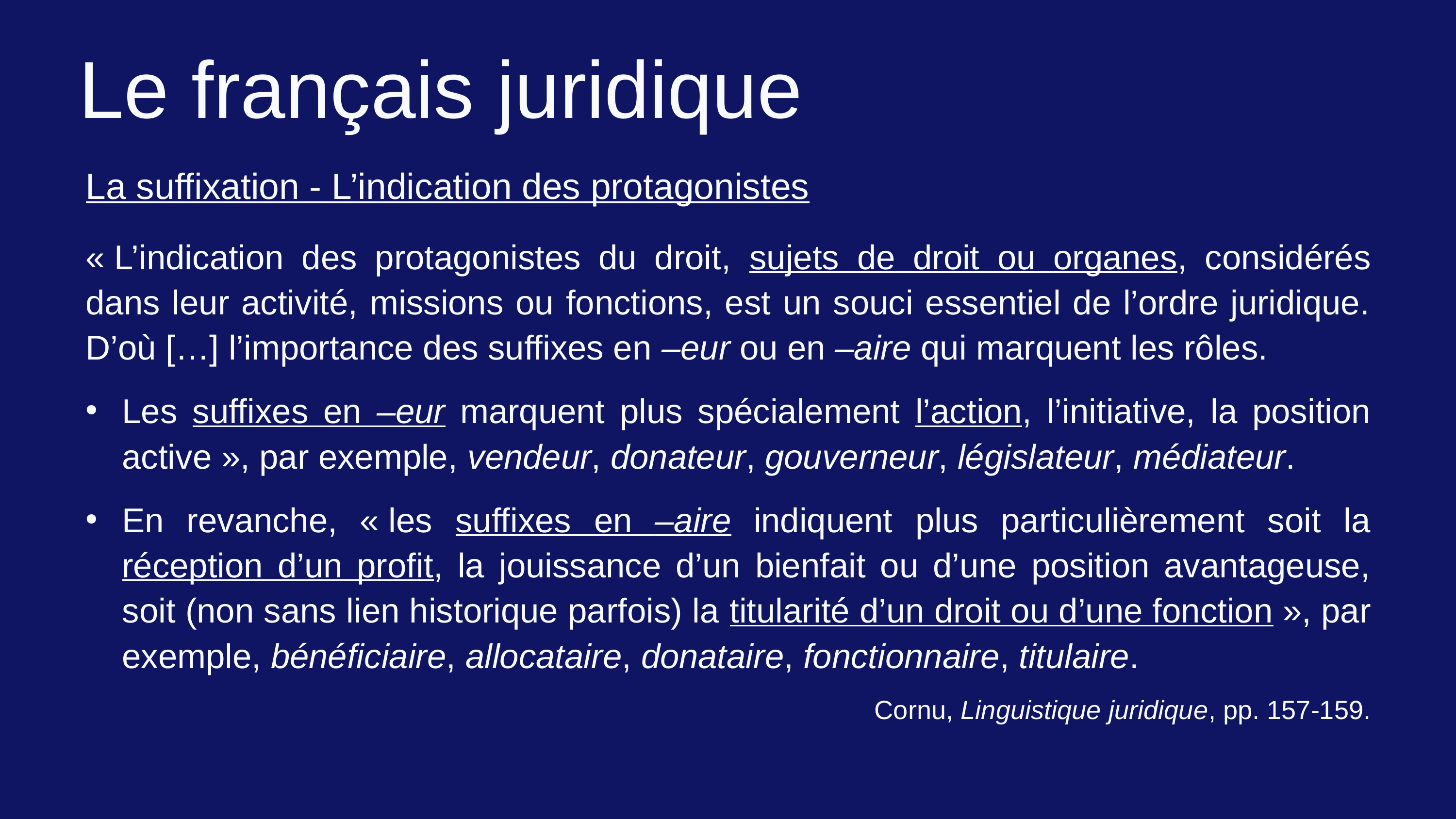

Le français juridique
La suffixation - L’indication des protagonistes
« L’indication des protagonistes du droit, sujets de droit ou organes, considérés dans leur activité, missions ou fonctions, est un souci essentiel de l’ordre juridique. D’où […] l’importance des suffixes en –eur ou en –aire qui marquent les rôles.
Les suffixes en –eur marquent plus spécialement l’action, l’initiative, la position active », par exemple, vendeur, donateur, gouverneur, législateur, médiateur.
En revanche, « les suffixes en –aire indiquent plus particulièrement soit la réception d’un profit, la jouissance d’un bienfait ou d’une position avantageuse, soit (non sans lien historique parfois) la titularité d’un droit ou d’une fonction », par exemple, bénéficiaire, allocataire, donataire, fonctionnaire, titulaire.
Cornu, Linguistique juridique, pp. 157-159.